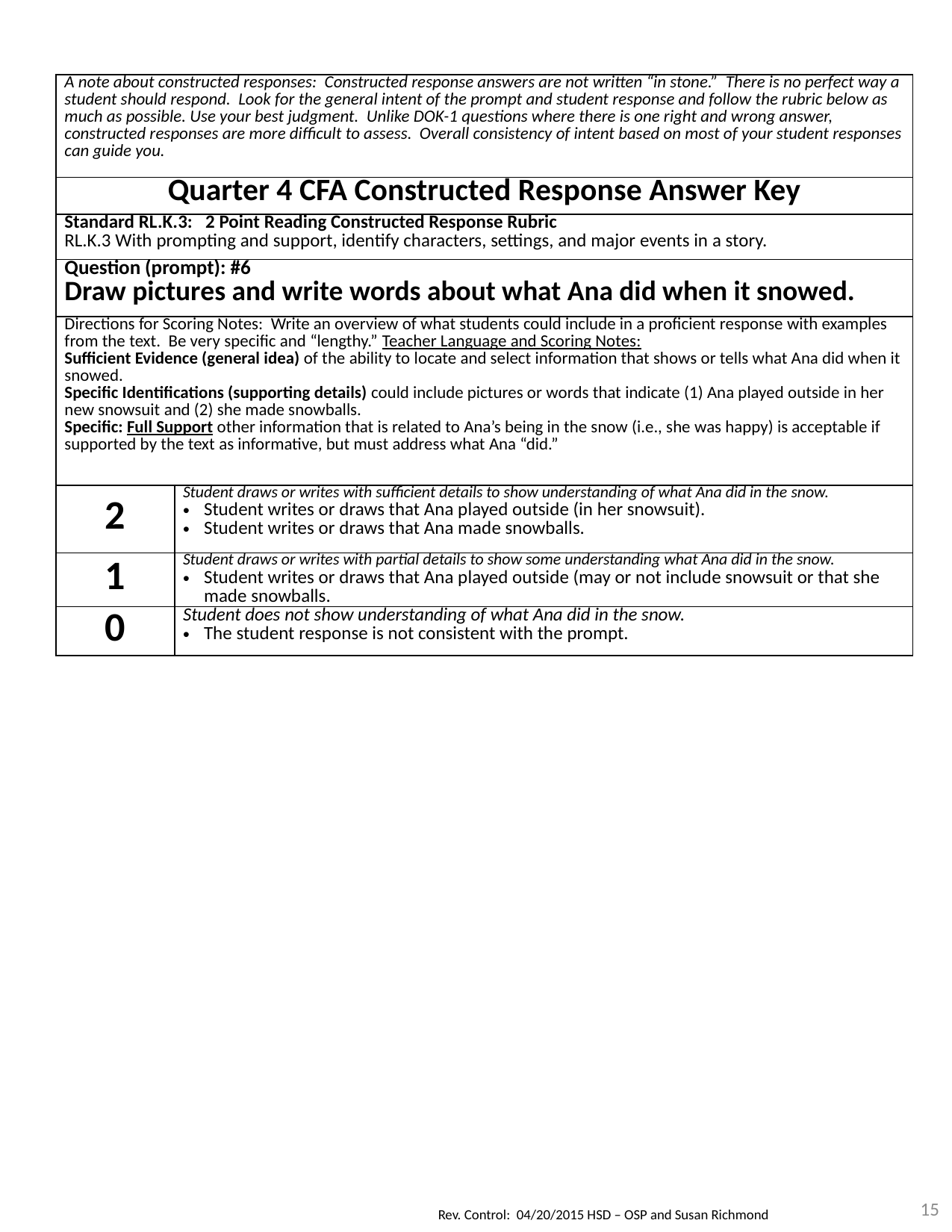

| A note about constructed responses: Constructed response answers are not written “in stone.” There is no perfect way a student should respond. Look for the general intent of the prompt and student response and follow the rubric below as much as possible. Use your best judgment. Unlike DOK-1 questions where there is one right and wrong answer, constructed responses are more difficult to assess. Overall consistency of intent based on most of your student responses can guide you. |  |
| --- | --- |
| Quarter 4 CFA Constructed Response Answer Key |  |
| Standard RL.K.3: 2 Point Reading Constructed Response Rubric RL.K.3 With prompting and support, identify characters, settings, and major events in a story. |  |
| Question (prompt): #6 Draw pictures and write words about what Ana did when it snowed. |  |
| Directions for Scoring Notes: Write an overview of what students could include in a proficient response with examples from the text. Be very specific and “lengthy.” Teacher Language and Scoring Notes: Sufficient Evidence (general idea) of the ability to locate and select information that shows or tells what Ana did when it snowed. Specific Identifications (supporting details) could include pictures or words that indicate (1) Ana played outside in her new snowsuit and (2) she made snowballs. Specific: Full Support other information that is related to Ana’s being in the snow (i.e., she was happy) is acceptable if supported by the text as informative, but must address what Ana “did.” |  |
| 2 | Student draws or writes with sufficient details to show understanding of what Ana did in the snow. Student writes or draws that Ana played outside (in her snowsuit). Student writes or draws that Ana made snowballs. |
| 1 | Student draws or writes with partial details to show some understanding what Ana did in the snow. Student writes or draws that Ana played outside (may or not include snowsuit or that she made snowballs. |
| 0 | Student does not show understanding of what Ana did in the snow. The student response is not consistent with the prompt. |
15